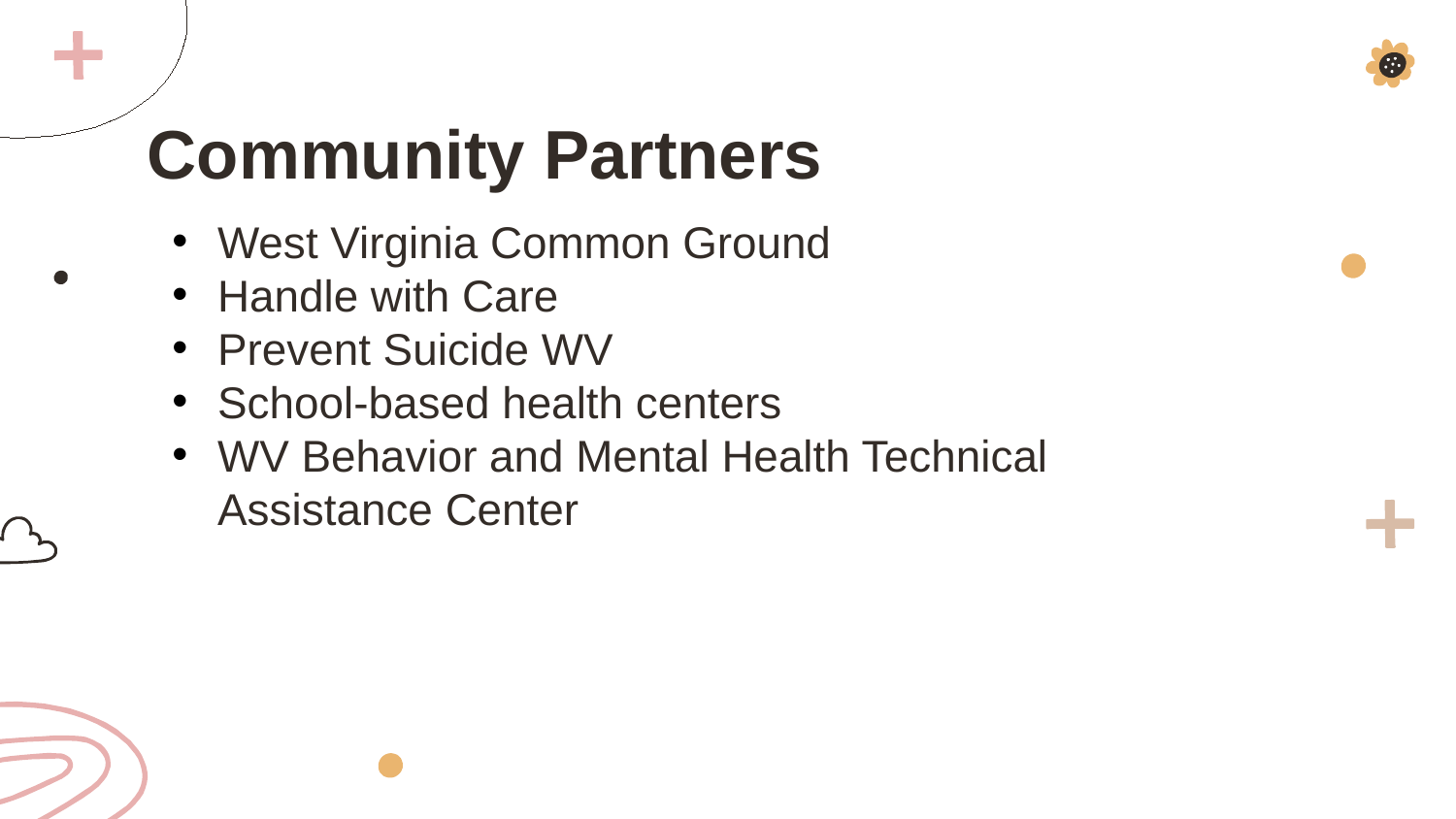

# Community Partners
West Virginia Common Ground
Handle with Care
Prevent Suicide WV
School-based health centers
WV Behavior and Mental Health Technical Assistance Center